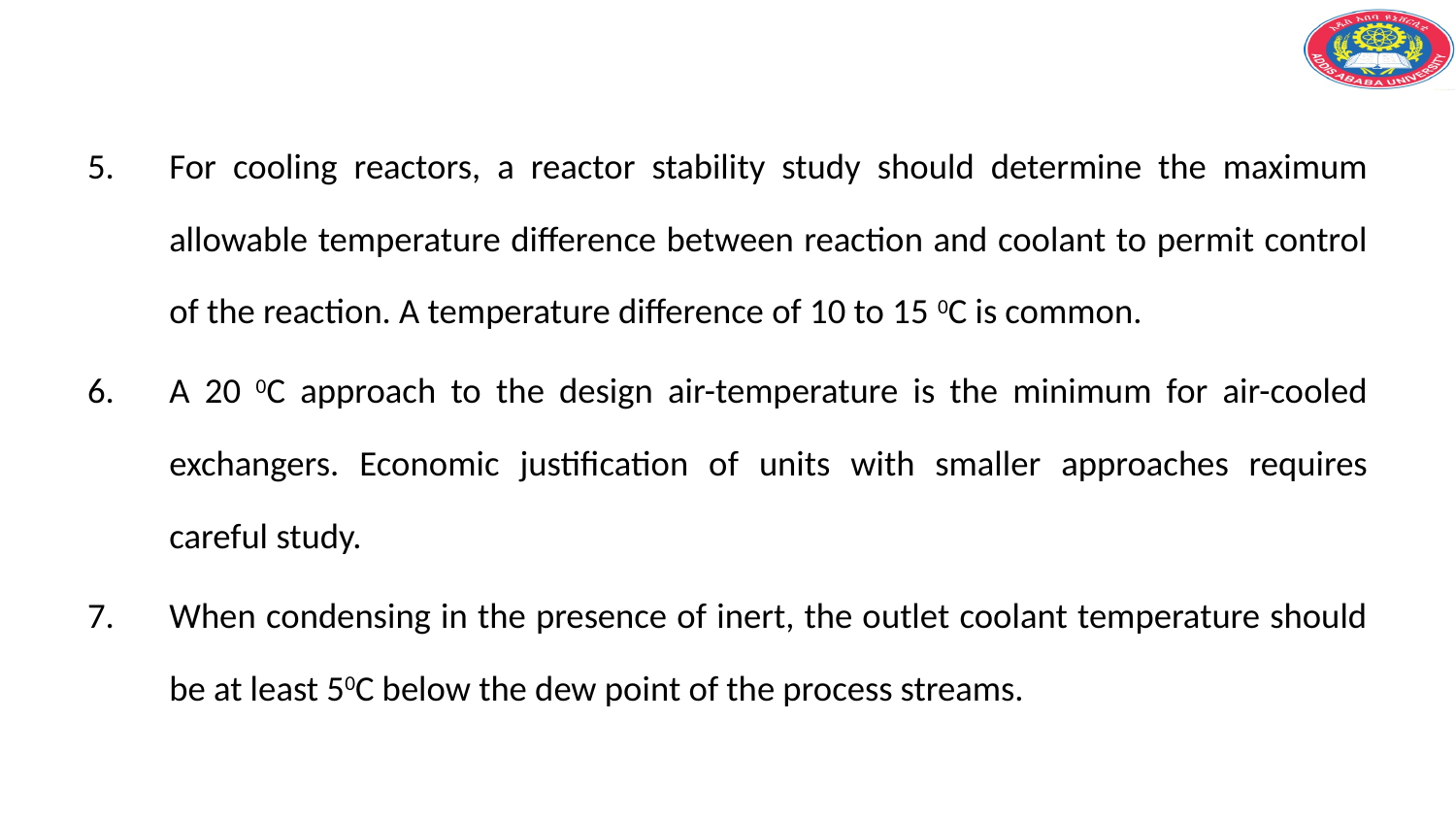

#
For cooling reactors, a reactor stability study should determine the maximum allowable temperature difference between reaction and coolant to permit control of the reaction. A temperature difference of 10 to 15 0C is common.
A 20 0C approach to the design air-temperature is the minimum for air-cooled exchangers. Economic justification of units with smaller approaches requires careful study.
When condensing in the presence of inert, the outlet coolant temperature should be at least 50C below the dew point of the process streams.